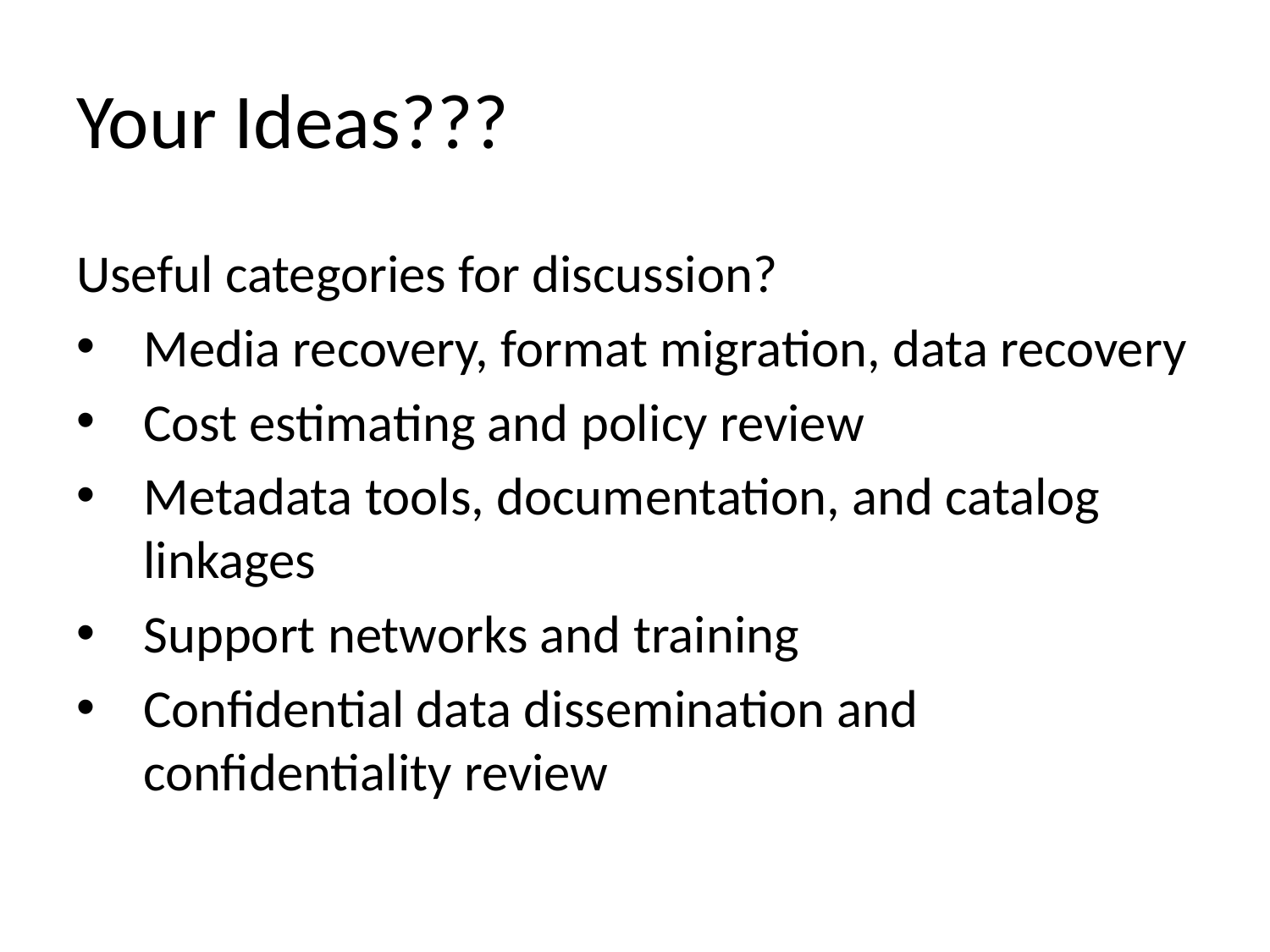

# Your Ideas???

Useful categories for discussion?
Media recovery, format migration, data recovery
Cost estimating and policy review
Metadata tools, documentation, and catalog linkages
Support networks and training
Confidential data dissemination and confidentiality review